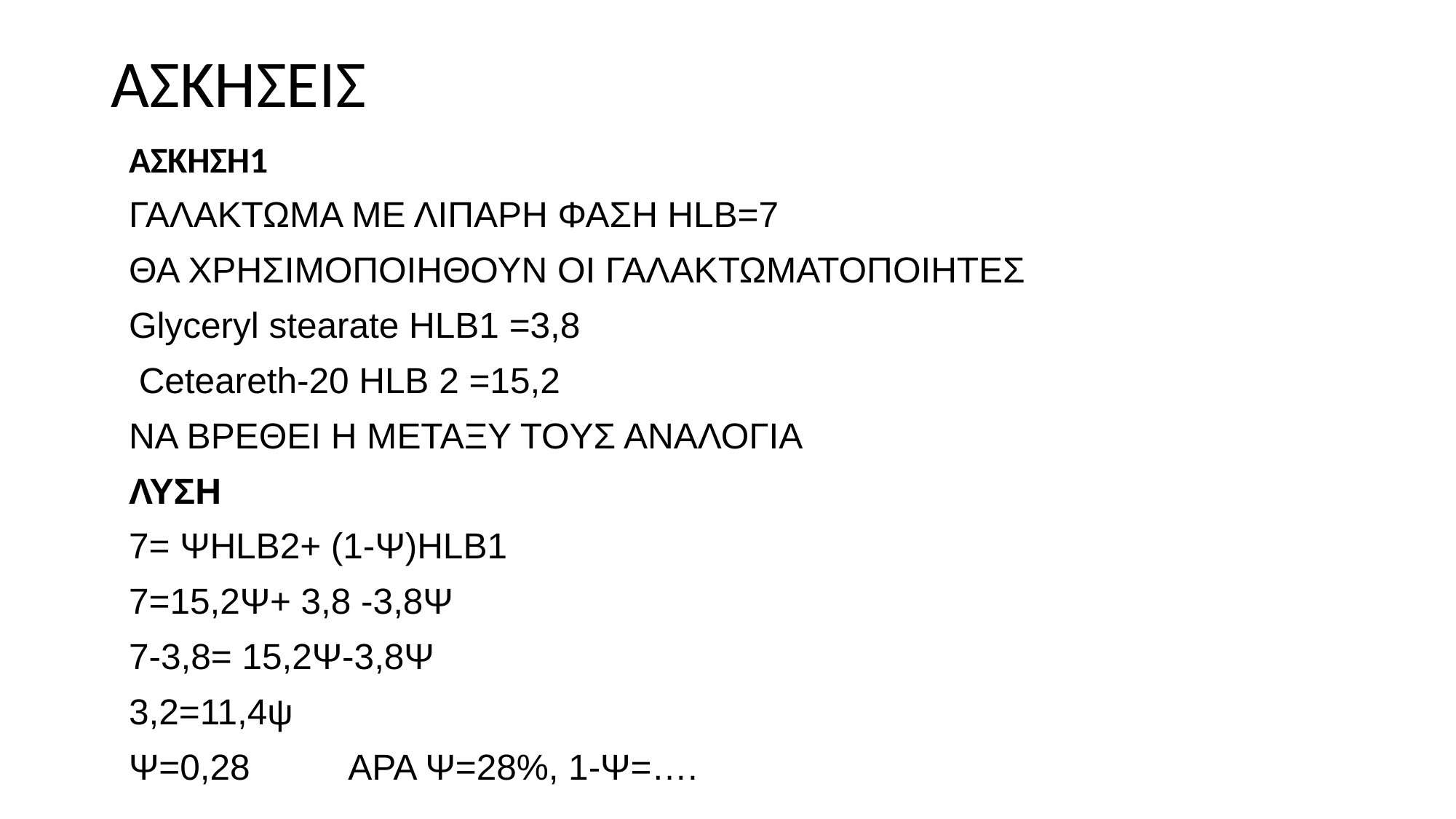

# ΑΣΚΗΣΕΙΣ
ΑΣΚΗΣΗ1
ΓΑΛΑΚΤΩΜΑ ΜΕ ΛΙΠΑΡΗ ΦΑΣΗ HLB=7
ΘΑ ΧΡΗΣΙΜΟΠΟΙΗΘΟΥΝ ΟΙ ΓΑΛΑΚΤΩΜΑΤΟΠΟΙΗΤΕΣ
Glyceryl stearate HLB1 =3,8
 Ceteareth-20 HLB 2 =15,2
ΝΑ ΒΡΕΘΕΙ Η ΜΕΤΑΞΥ ΤΟYΣ ΑΝΑΛΟΓΙΑ
ΛΥΣΗ
7= ΨHLB2+ (1-Ψ)HLB1
7=15,2Ψ+ 3,8 -3,8Ψ
7-3,8= 15,2Ψ-3,8Ψ
3,2=11,4ψ
Ψ=0,28          ΑΡΑ Ψ=28%, 1-Ψ=….